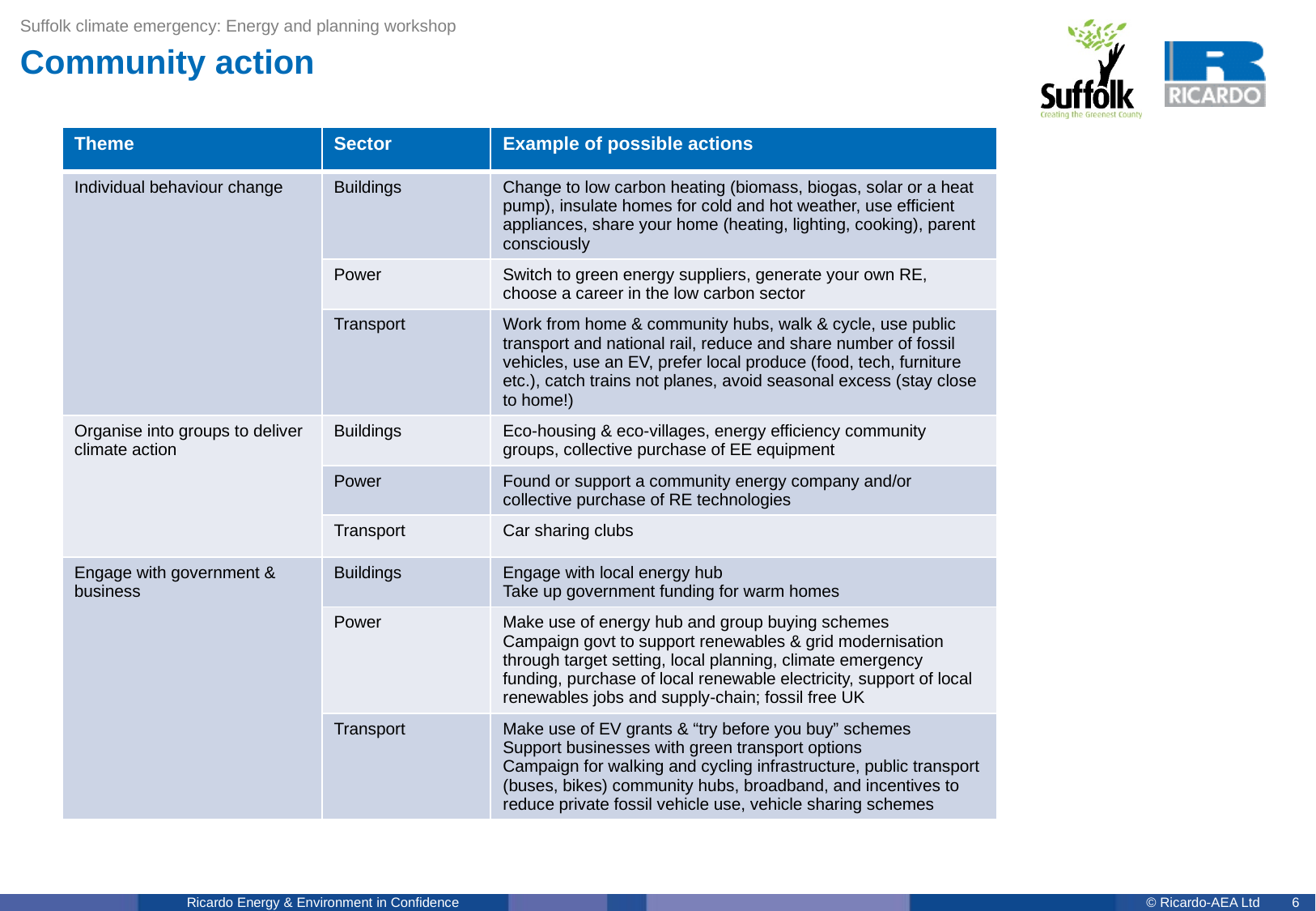

Suffolk climate emergency: Energy and planning workshop

# Community action
| Theme | Sector | Example of possible actions |
| --- | --- | --- |
| Individual behaviour change | Buildings | Change to low carbon heating (biomass, biogas, solar or a heat pump), insulate homes for cold and hot weather, use efficient appliances, share your home (heating, lighting, cooking), parent consciously |
|  | Power | Switch to green energy suppliers, generate your own RE, choose a career in the low carbon sector |
|  | Transport | Work from home & community hubs, walk & cycle, use public transport and national rail, reduce and share number of fossil vehicles, use an EV, prefer local produce (food, tech, furniture etc.), catch trains not planes, avoid seasonal excess (stay close to home!) |
| Organise into groups to deliver climate action | Buildings | Eco-housing & eco-villages, energy efficiency community groups, collective purchase of EE equipment |
|  | Power | Found or support a community energy company and/or collective purchase of RE technologies |
|  | Transport | Car sharing clubs |
| Engage with government & business | Buildings | Engage with local energy hub Take up government funding for warm homes |
|  | Power | Make use of energy hub and group buying schemes Campaign govt to support renewables & grid modernisation through target setting, local planning, climate emergency funding, purchase of local renewable electricity, support of local renewables jobs and supply-chain; fossil free UK |
|  | Transport | Make use of EV grants & “try before you buy” schemes Support businesses with green transport options Campaign for walking and cycling infrastructure, public transport (buses, bikes) community hubs, broadband, and incentives to reduce private fossil vehicle use, vehicle sharing schemes |